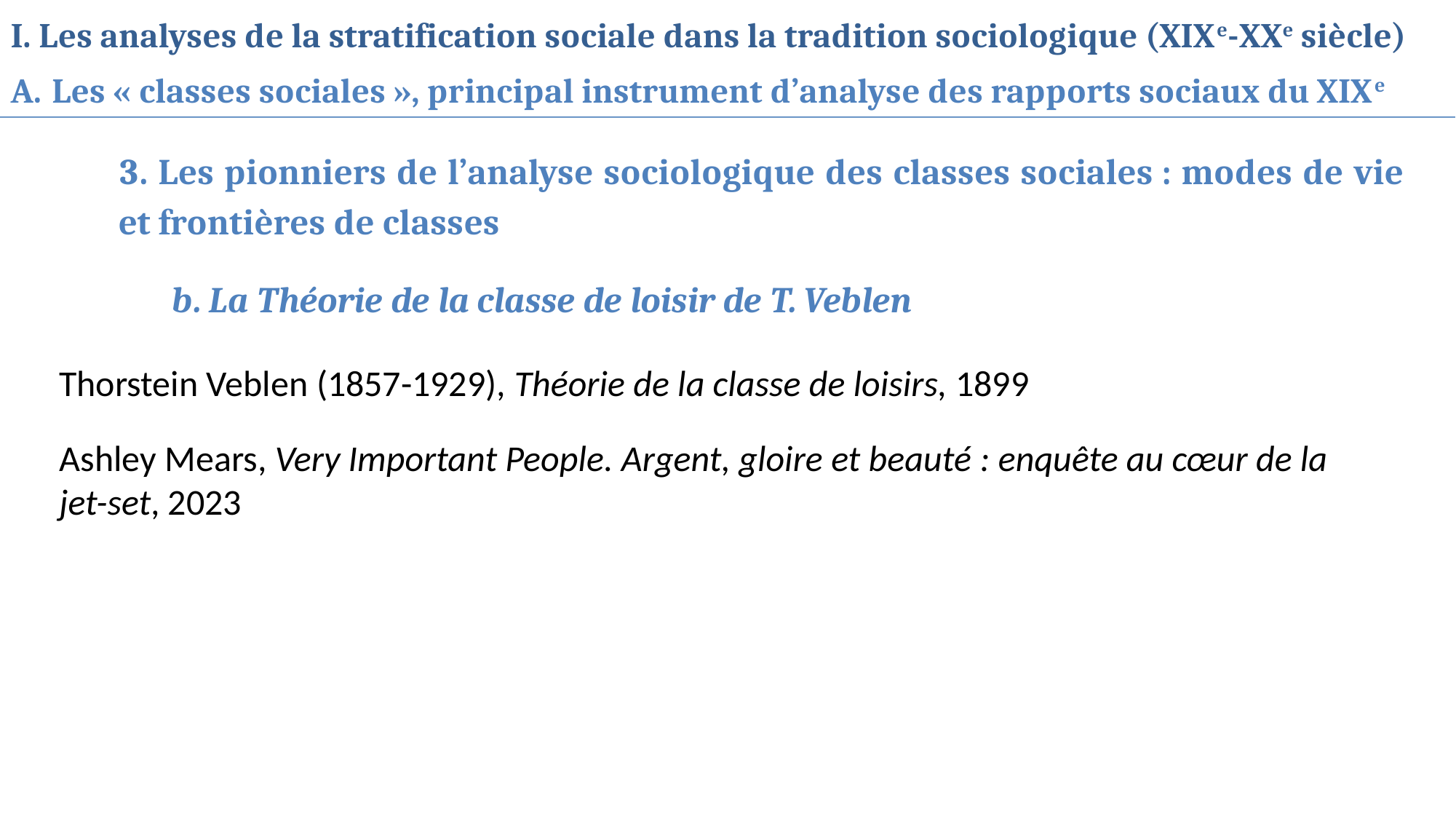

I. Les analyses de la stratification sociale dans la tradition sociologique (XIXe-XXe siècle)

Les « classes sociales », principal instrument d’analyse des rapports sociaux du XIXe

3. Les pionniers de l’analyse sociologique des classes sociales : modes de vie et frontières de classes
b. La Théorie de la classe de loisir de T. Veblen
Thorstein Veblen (1857-1929), Théorie de la classe de loisirs, 1899
Ashley Mears, Very Important People. Argent, gloire et beauté : enquête au cœur de la jet-set, 2023